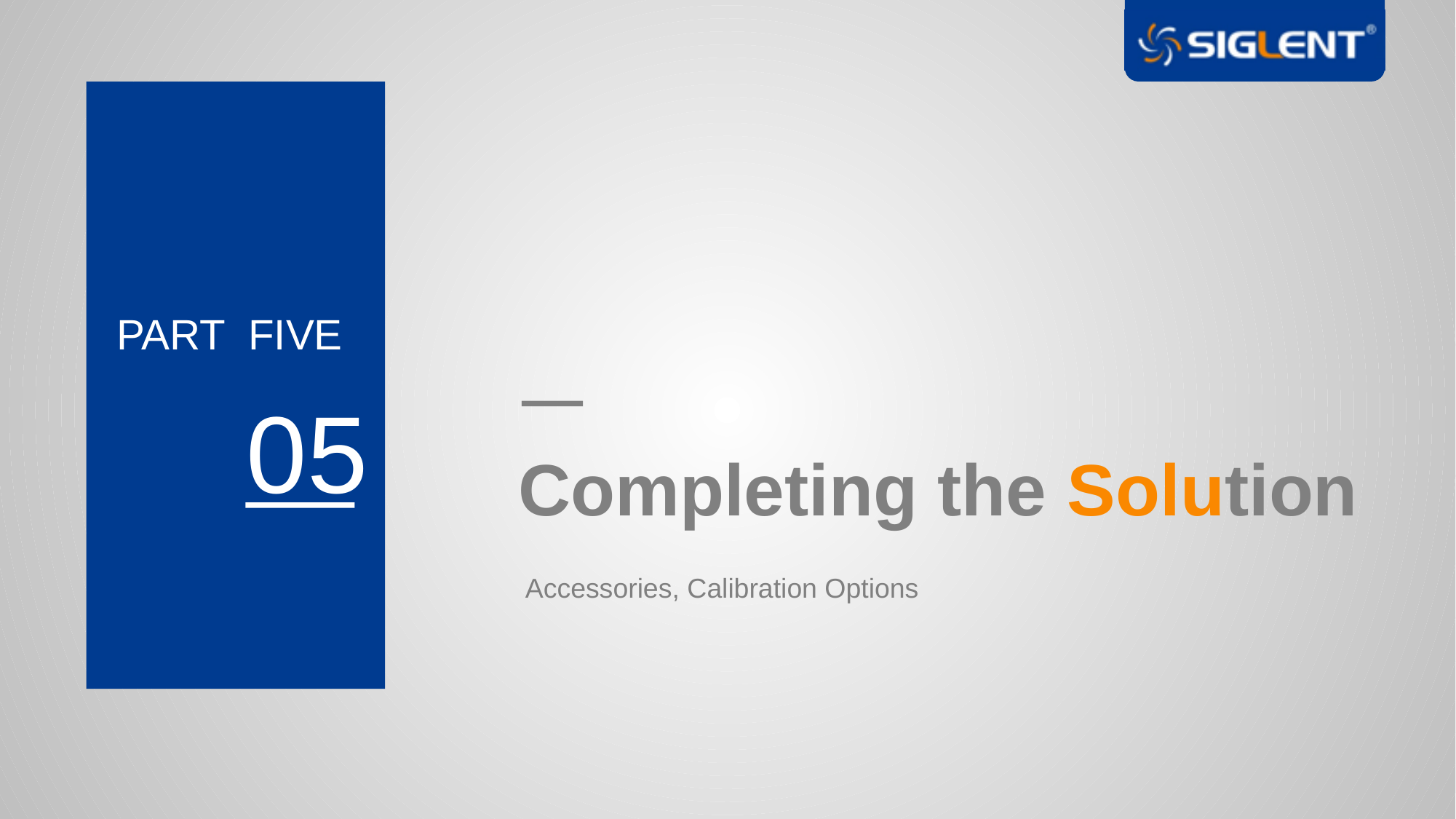

PART  FIVE
05

Completing the Solution

Accessories, Calibration Options